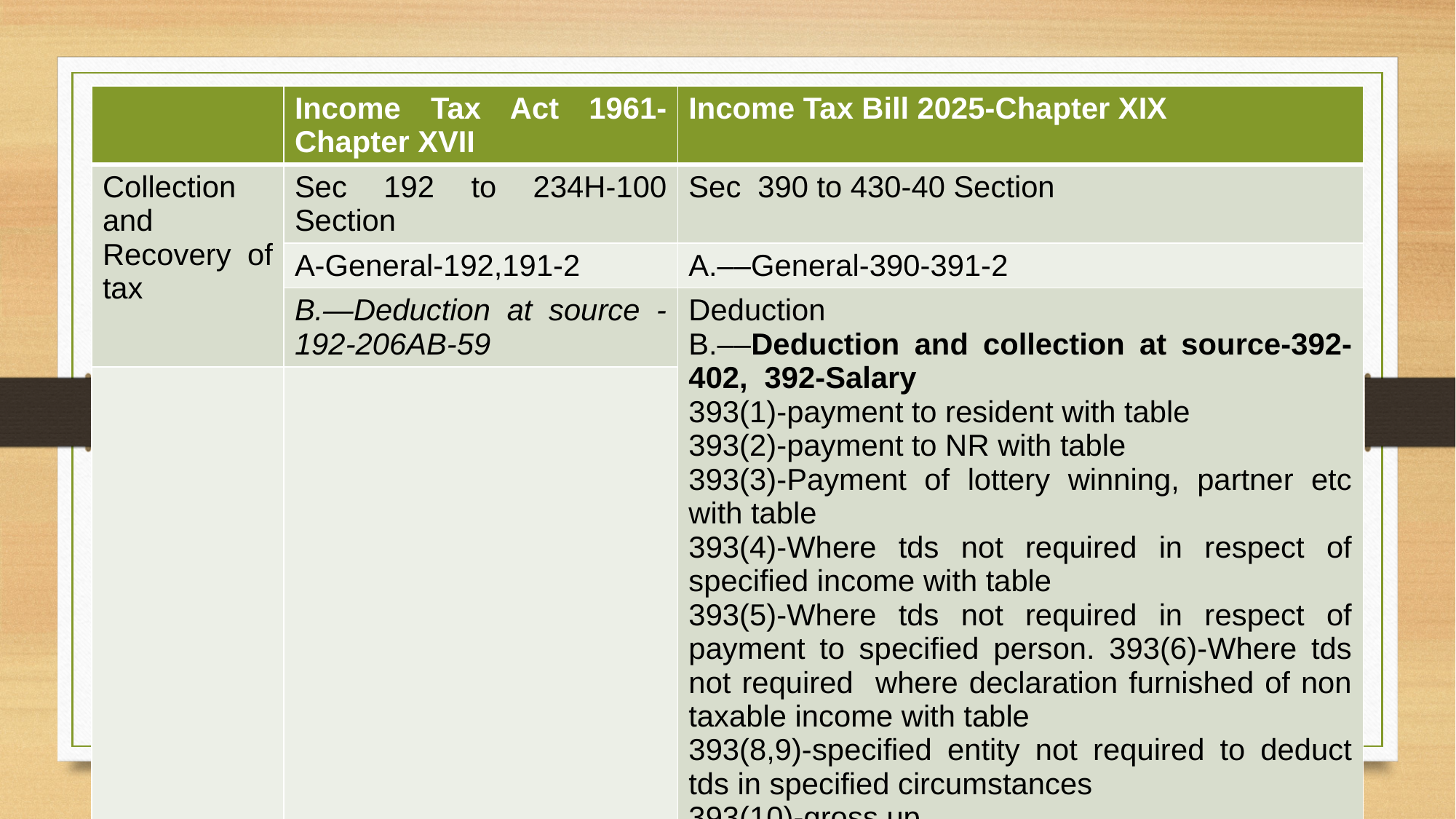

|  | Income Tax Act 1961-Chapter XVII | Income Tax Bill 2025-Chapter XIX |
| --- | --- | --- |
| Collection and Recovery of tax | Sec 192 to 234H-100 Section | Sec 390 to 430-40 Section |
|  | A-General-192,191-2 | A.––General-390-391-2 |
|  | B.—Deduction at source -192-206AB-59 | Deduction B.––Deduction and collection at source-392-402, 392-Salary 393(1)-payment to resident with table 393(2)-payment to NR with table 393(3)-Payment of lottery winning, partner etc with table 393(4)-Where tds not required in respect of specified income with table 393(5)-Where tds not required in respect of payment to specified person. 393(6)-Where tds not required where declaration furnished of non taxable income with table 393(8,9)-specified entity not required to deduct tds in specified circumstances 393(10)-gross up |
|  |  |  |